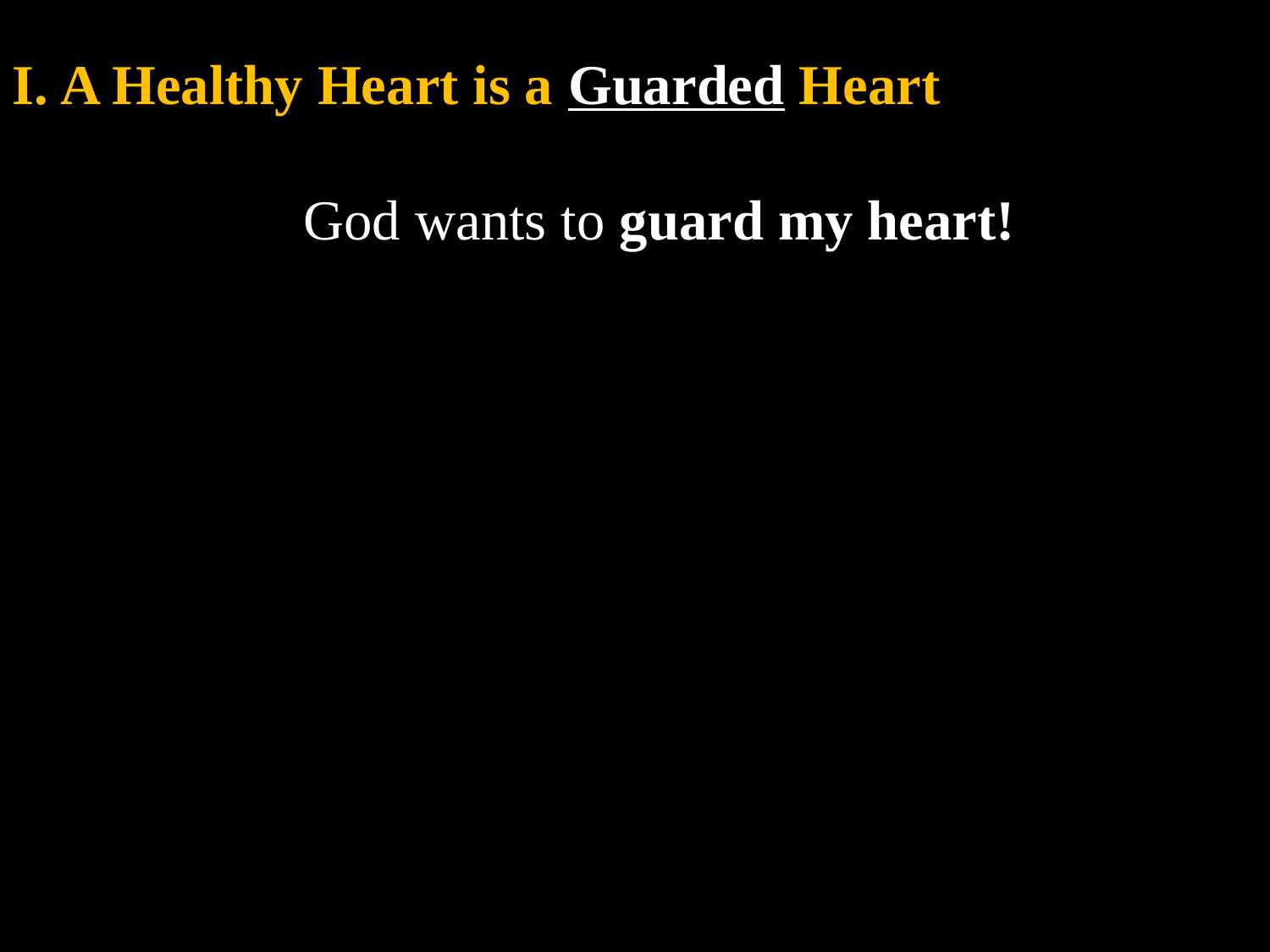

A Healthy Heart is a Guarded Heart

God wants to guard my heart!